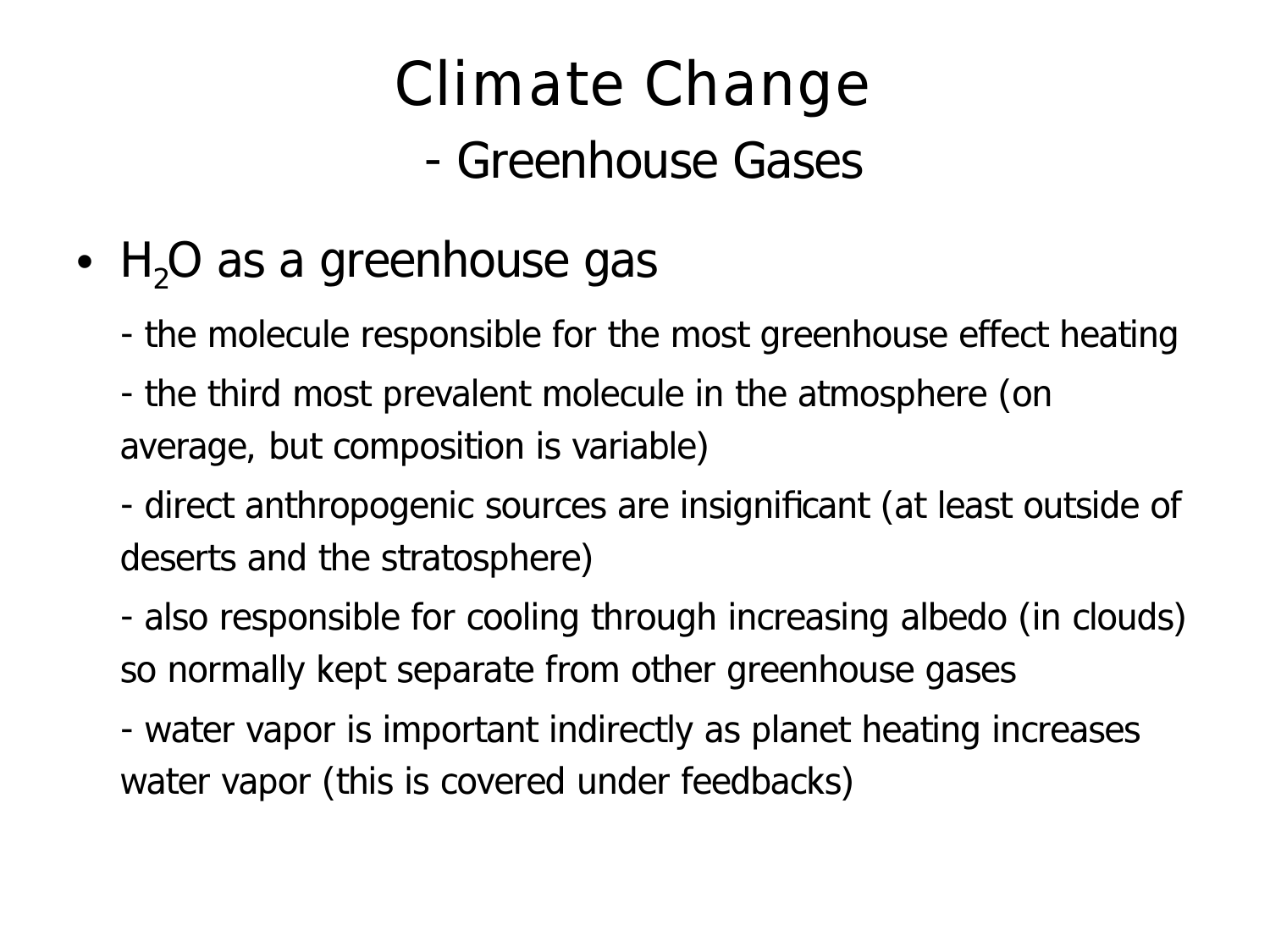

# Climate Change - Greenhouse Gases
H2O as a greenhouse gas
	- the molecule responsible for the most greenhouse effect heating
	- the third most prevalent molecule in the atmosphere (on average, but composition is variable)
	- direct anthropogenic sources are insignificant (at least outside of deserts and the stratosphere)
	- also responsible for cooling through increasing albedo (in clouds) so normally kept separate from other greenhouse gases
	- water vapor is important indirectly as planet heating increases water vapor (this is covered under feedbacks)